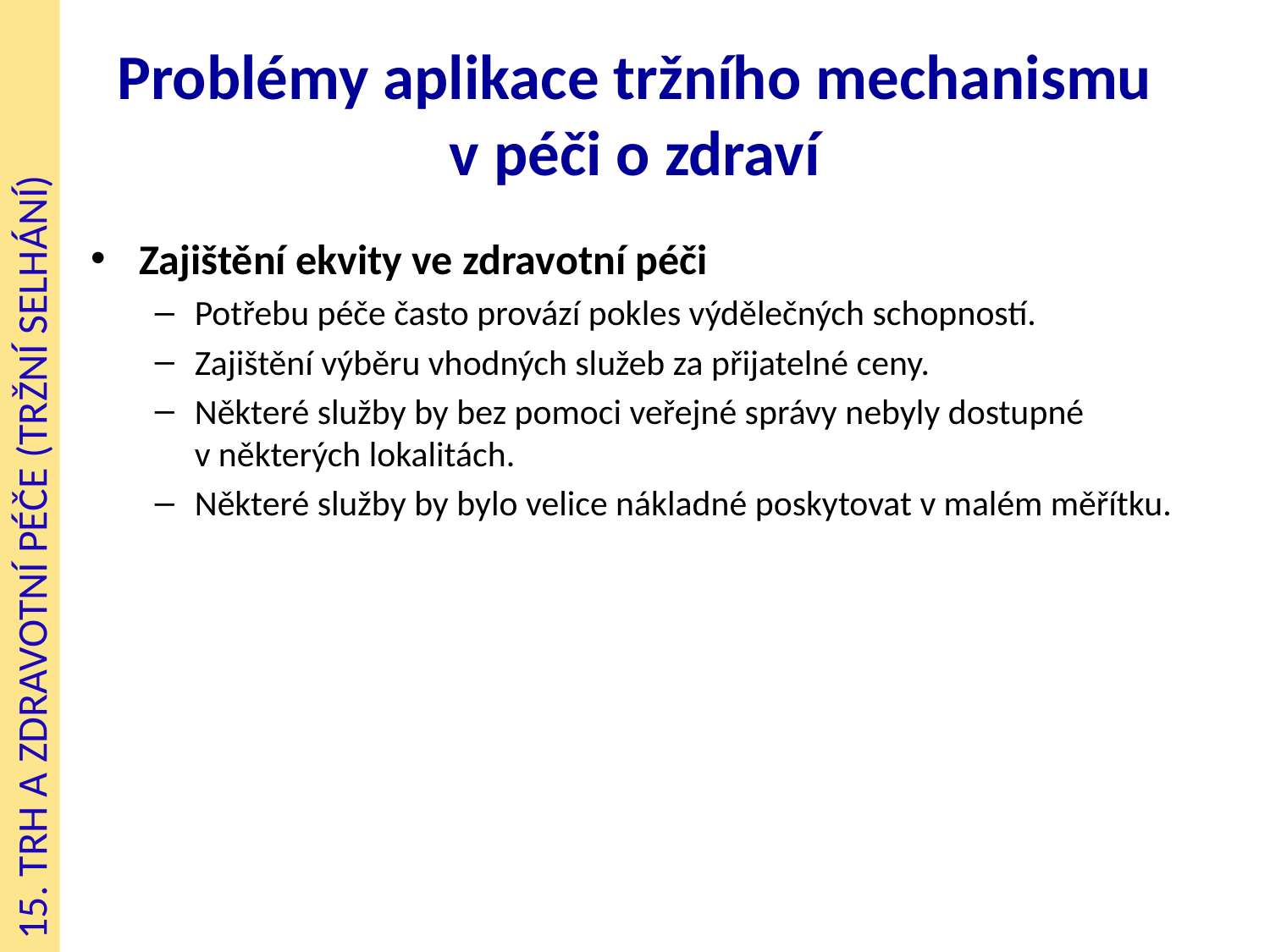

# Problémy aplikace tržního mechanismu v péči o zdraví
Zajištění ekvity ve zdravotní péči
Potřebu péče často provází pokles výdělečných schopností.
Zajištění výběru vhodných služeb za přijatelné ceny.
Některé služby by bez pomoci veřejné správy nebyly dostupné v některých lokalitách.
Některé služby by bylo velice nákladné poskytovat v malém měřítku.
15. TRH A ZDRAVOTNÍ PÉČE (TRŽNÍ SELHÁNÍ)